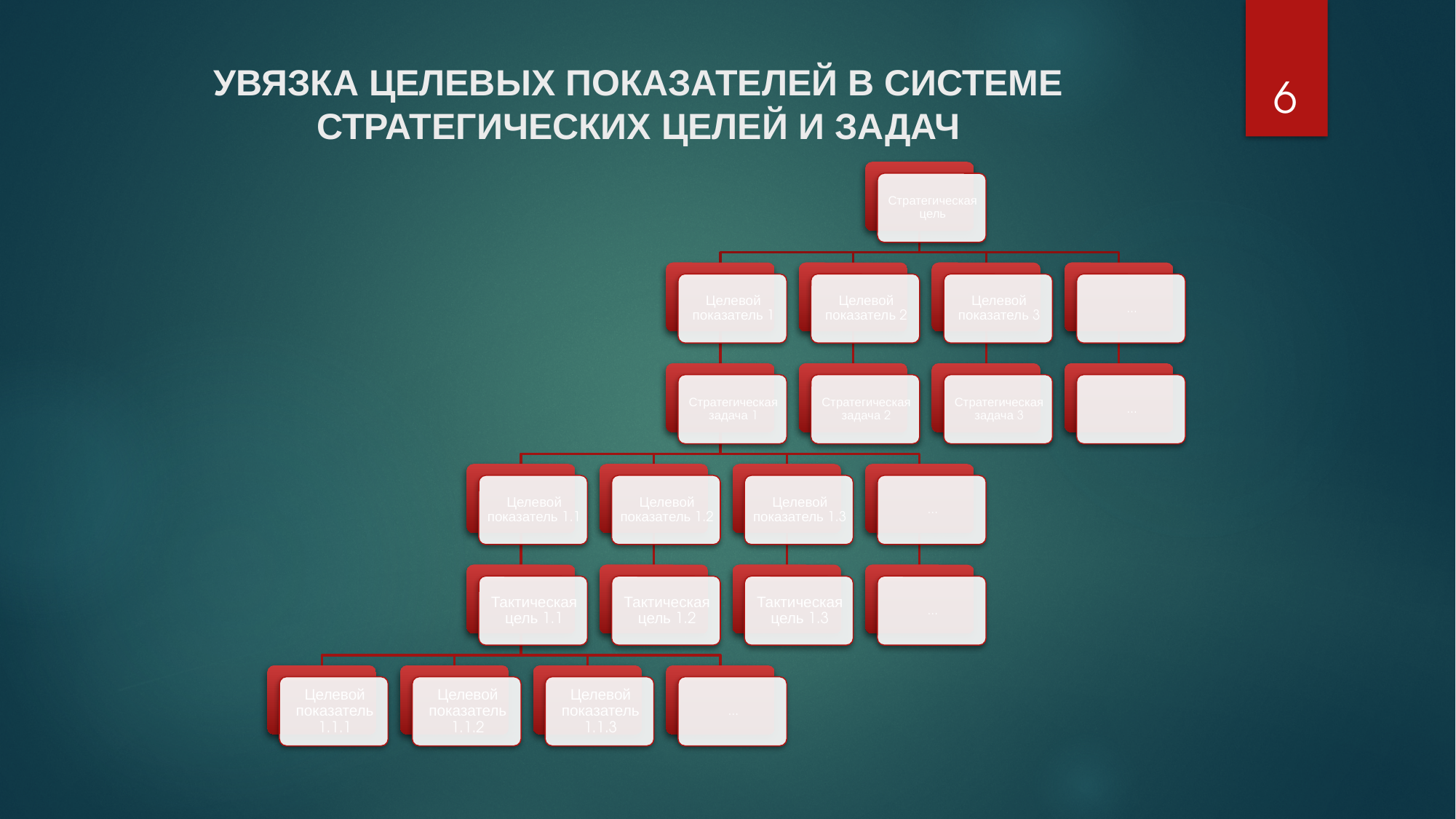

6
УВЯЗКА ЦЕЛЕВЫХ ПОКАЗАТЕЛЕЙ В СИСТЕМЕ СТРАТЕГИЧЕСКИХ ЦЕЛЕЙ И ЗАДАЧ
Стратегическая цель
Целевой показатель 1
Стратегическая задача 1
Целевой показатель 1.1
Тактическая цель 1.1
Целевой показатель 1.1.1
Целевой показатель 1.1.2
Целевой показатель 1.1.3
…
Целевой показатель 1.2
Тактическая цель 1.2
Целевой показатель 1.3
Тактическая цель 1.3
…
…
Целевой показатель 2
Стратегическая задача 2
Целевой показатель 3
Стратегическая задача 3
…
…